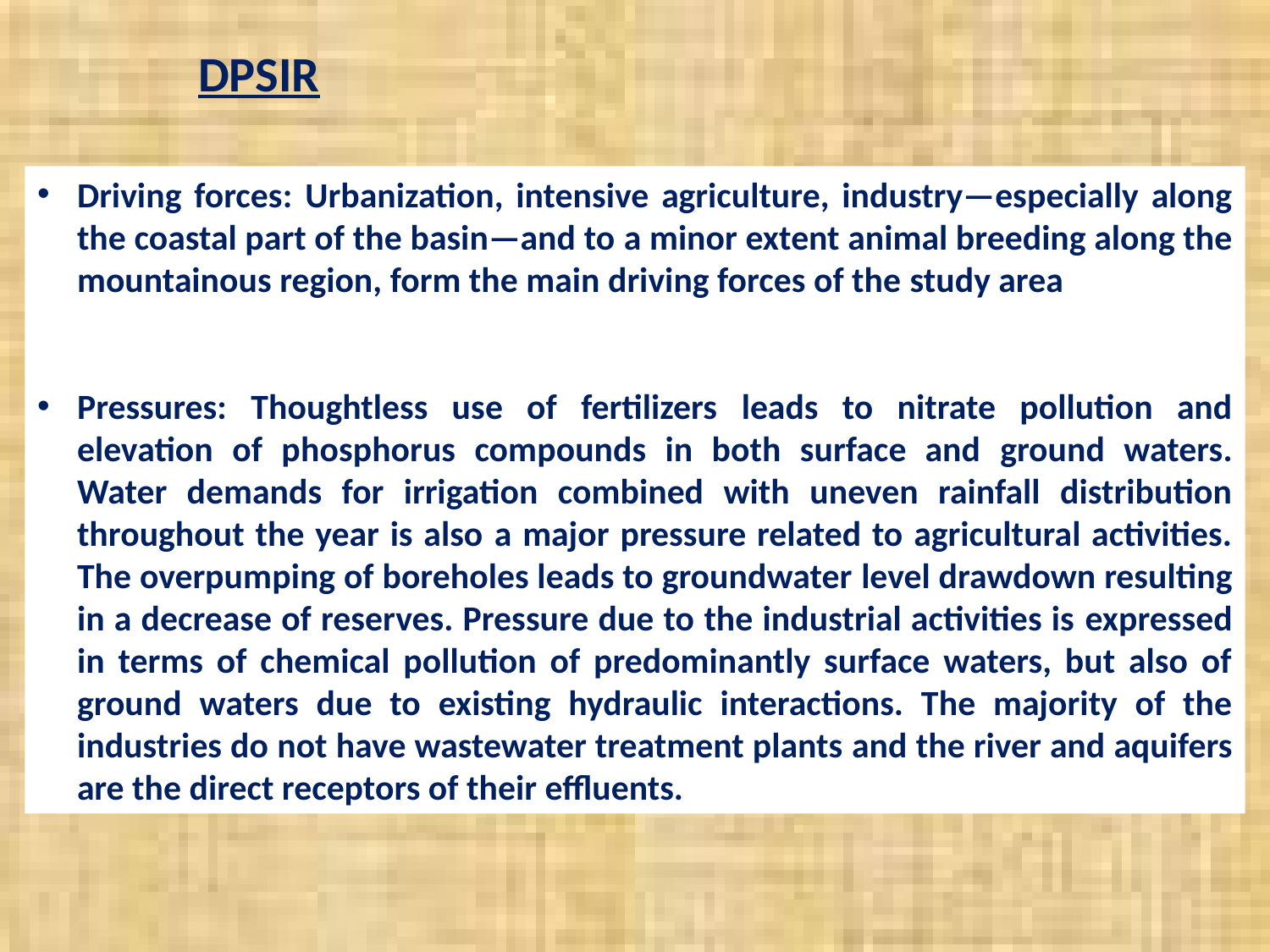

DPSIR
Driving forces: Urbanization, intensive agriculture, industry—especially along the coastal part of the basin—and to a minor extent animal breeding along the mountainous region, form the main driving forces of the study area

Pressures: Thoughtless use of fertilizers leads to nitrate pollution and elevation of phosphorus compounds in both surface and ground waters. Water demands for irrigation combined with uneven rainfall distribution throughout the year is also a major pressure related to agricultural activities. The overpumping of boreholes leads to groundwater level drawdown resulting in a decrease of reserves. Pressure due to the industrial activities is expressed in terms of chemical pollution of predominantly surface waters, but also of ground waters due to existing hydraulic interactions. The majority of the industries do not have wastewater treatment plants and the river and aquifers are the direct receptors of their effluents.